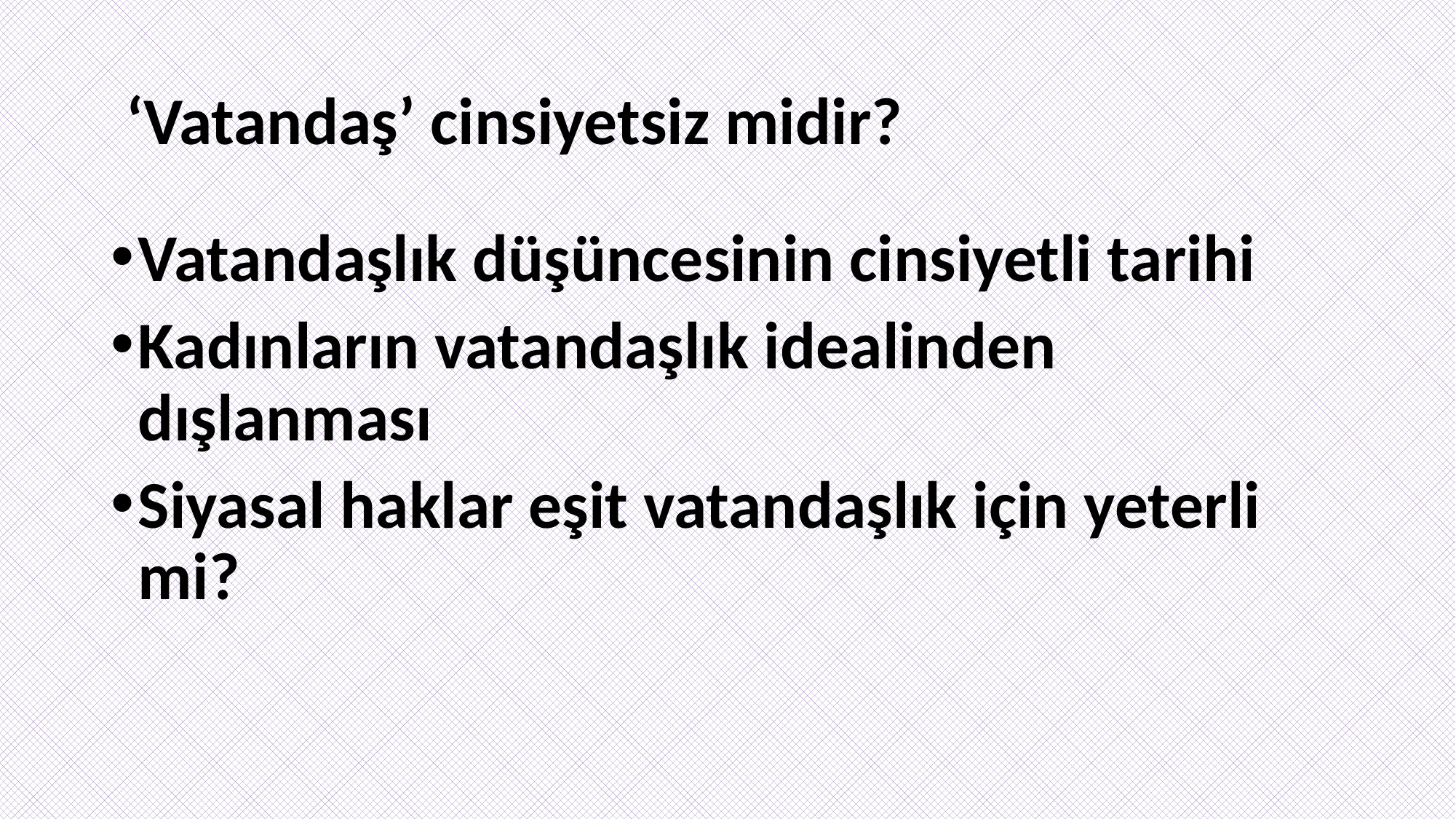

# ‘Vatandaş’ cinsiyetsiz midir?
Vatandaşlık düşüncesinin cinsiyetli tarihi
Kadınların vatandaşlık idealinden dışlanması
Siyasal haklar eşit vatandaşlık için yeterli mi?